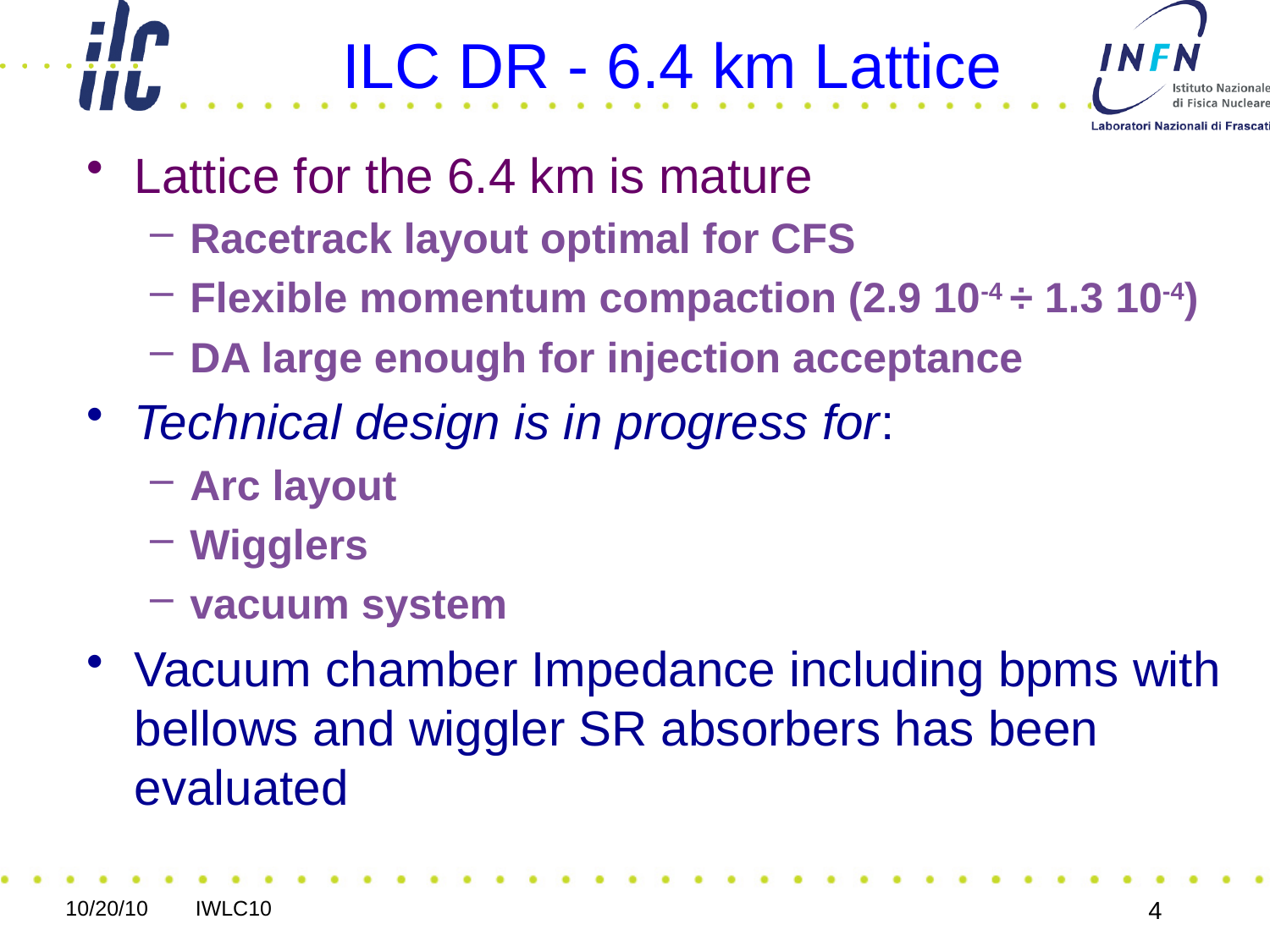

# ILC DR - 6.4 km Lattice
Lattice for the 6.4 km is mature
Racetrack layout optimal for CFS
Flexible momentum compaction (2.9 10-4 ÷ 1.3 10-4)
DA large enough for injection acceptance
Technical design is in progress for:
Arc layout
Wigglers
vacuum system
Vacuum chamber Impedance including bpms with bellows and wiggler SR absorbers has been evaluated

10/20/10        IWLC10
4